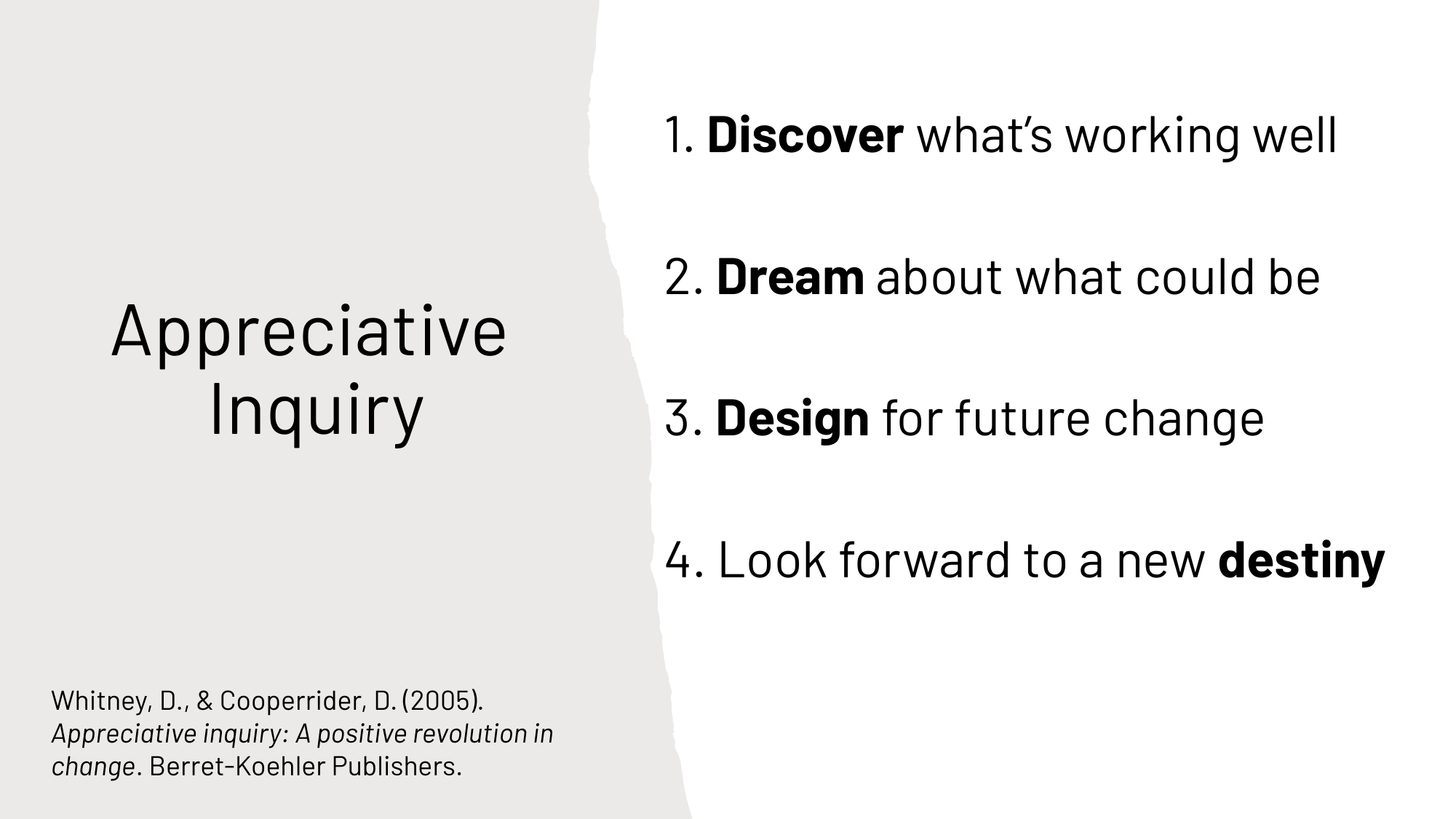

1. Discover what’s working well

2. Dream about what could be

3. Design for future change

4. Look forward to a new destiny
# Appreciative Inquiry
Whitney, D., & Cooperrider, D. (2005). Appreciative inquiry: A positive revolution in change. Berret-Koehler Publishers.